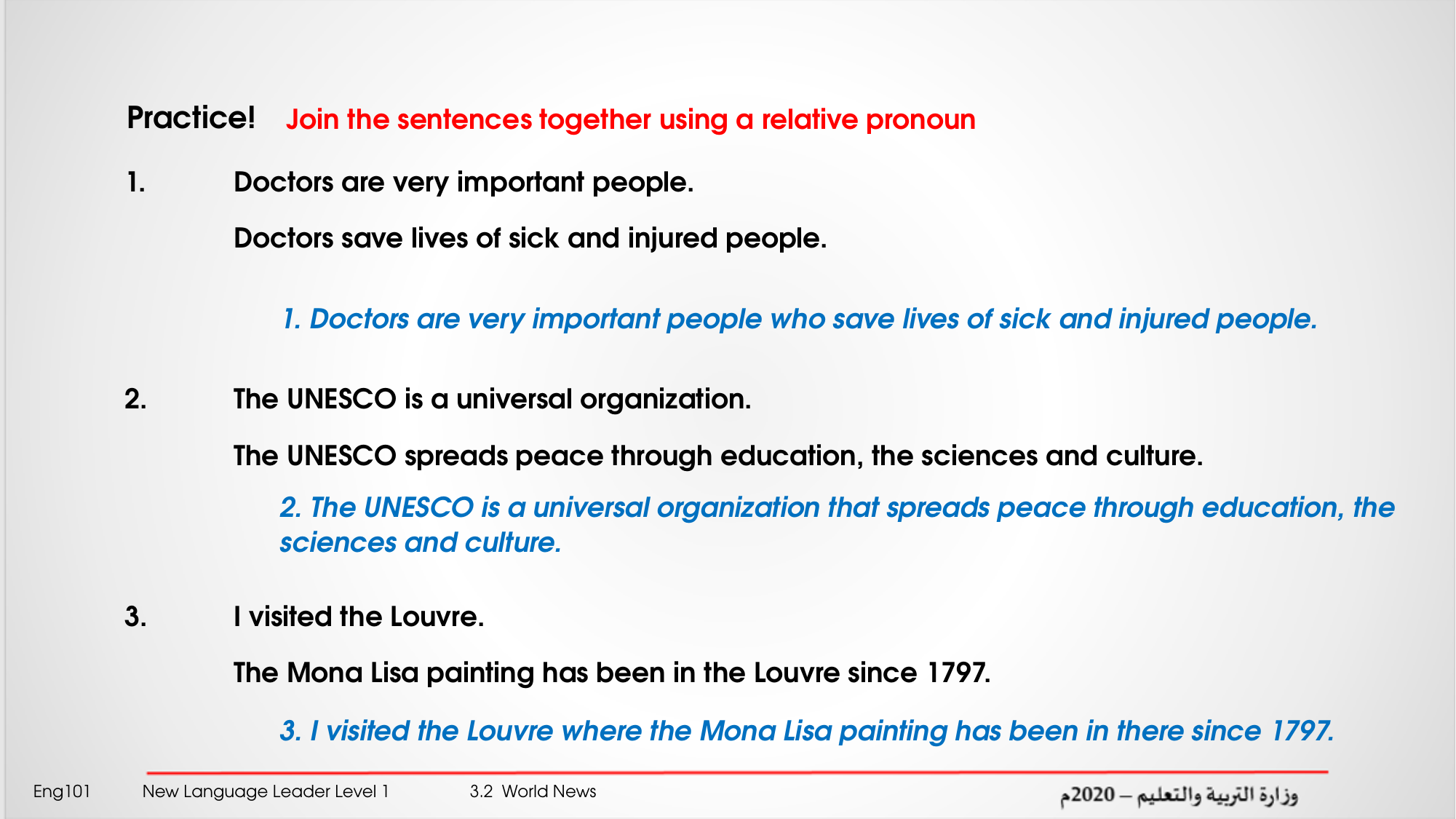

Practice!
Join the sentences together using a relative pronoun
1. 	Doctors are very important people.
	Doctors save lives of sick and injured people.

2. 	The UNESCO is a universal organization.
	The UNESCO spreads peace through education, the sciences and culture.

3. 	I visited the Louvre.
	The Mona Lisa painting has been in the Louvre since 1797.

1. Doctors are very important people who save lives of sick and injured people.

2. The UNESCO is a universal organization that spreads peace through education, the sciences and culture.

3. I visited the Louvre where the Mona Lisa painting has been in there since 1797.
Eng101 	New Language Leader Level 1 	3.2  World News